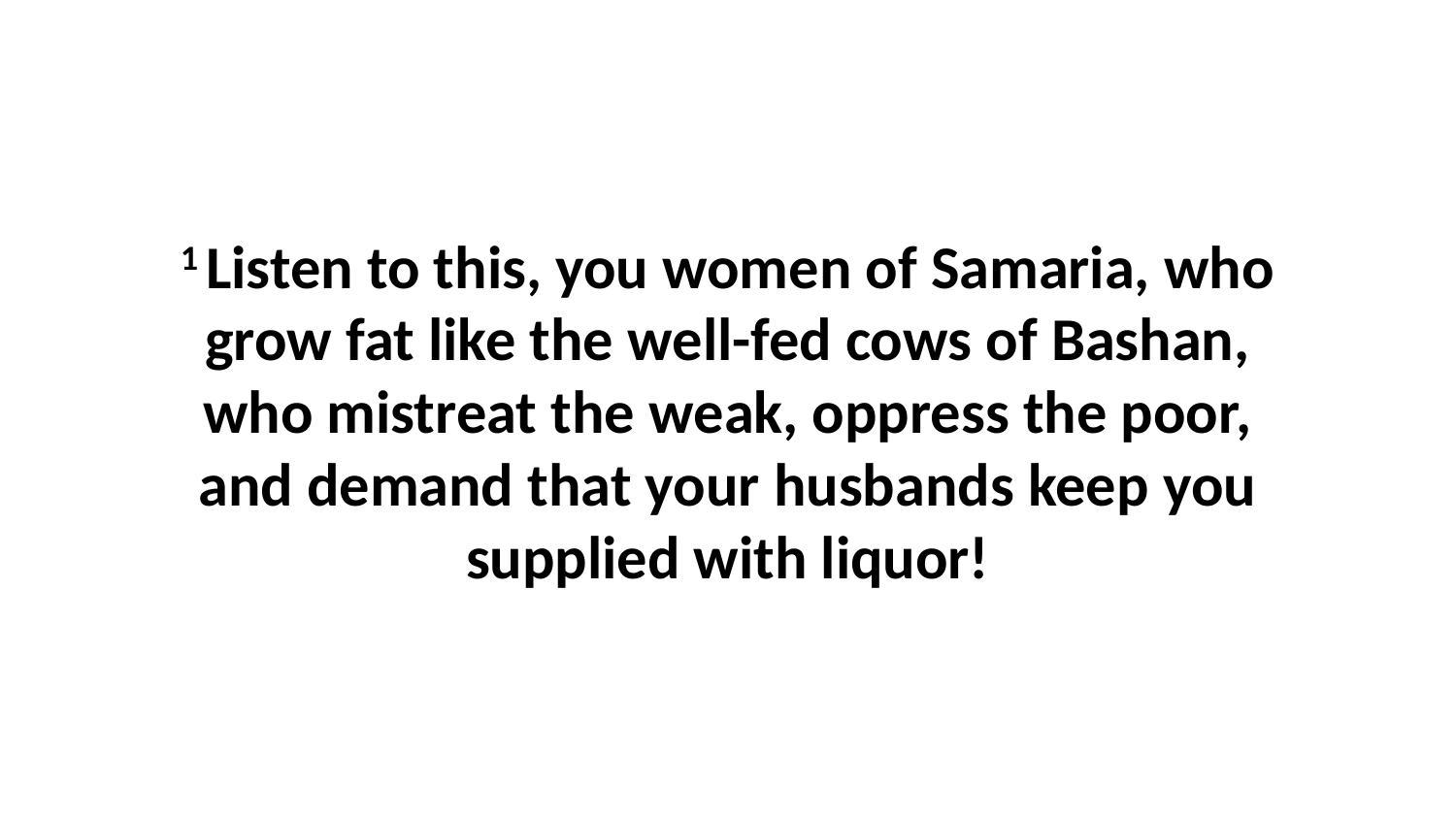

1 Listen to this, you women of Samaria, who grow fat like the well-fed cows of Bashan, who mistreat the weak, oppress the poor, and demand that your husbands keep you supplied with liquor!